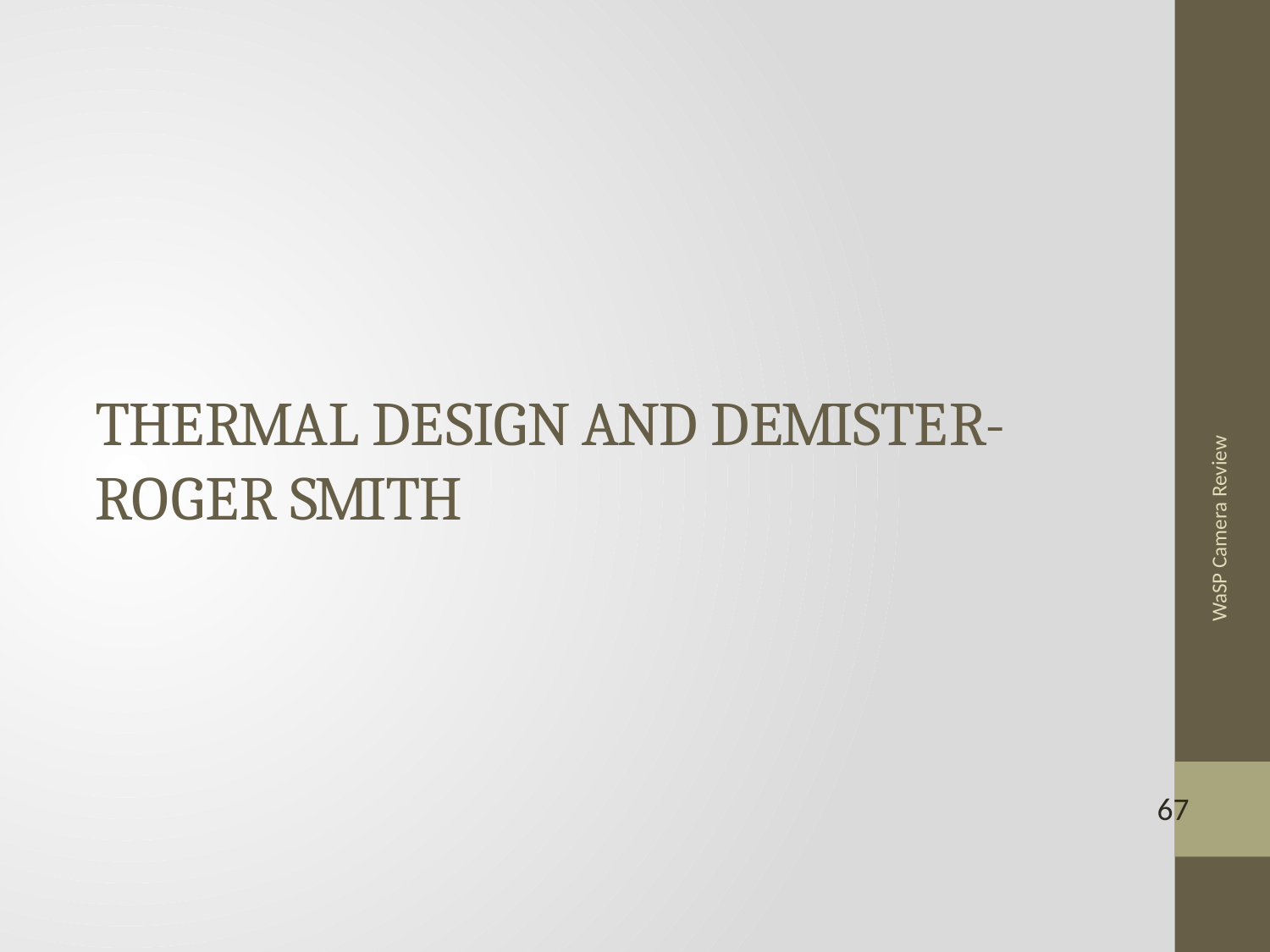

# Thermal design and demister- roger smith
WaSP Camera Review
67